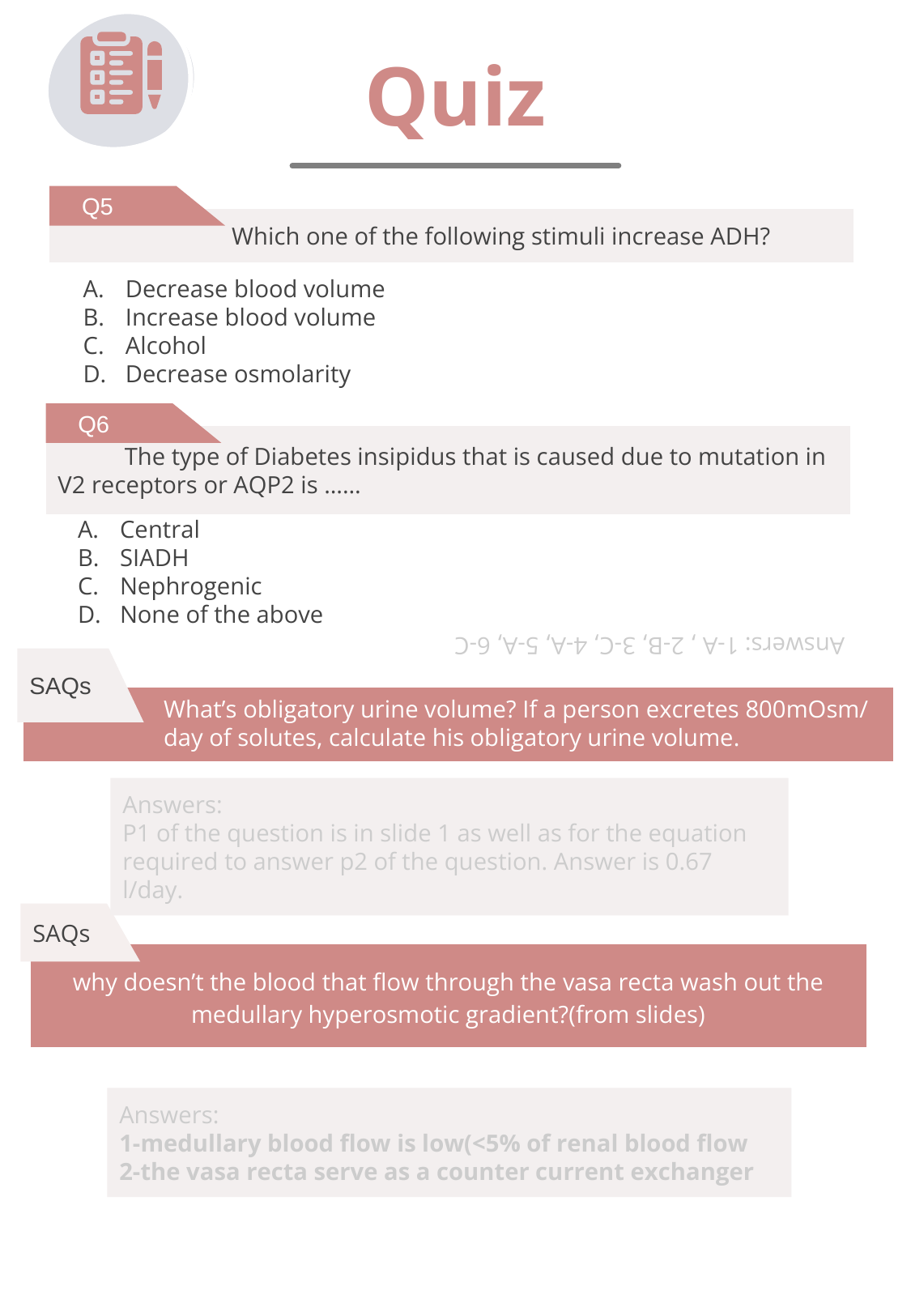

Quiz
   Q5
                            Which one of the following stimuli increase ADH?
Decrease blood volume
Increase blood volume
Alcohol
Decrease osmolarity
   Q6
          The type of Diabetes insipidus that is caused due to mutation in V2 receptors or AQP2 is ……
Central
SIADH
Nephrogenic
None of the above
Answers: 1-A , 2-B, 3-C, 4-A, 5-A, 6-C
SAQs

What’s obligatory urine volume? If a person excretes 800mOsm/ day of solutes, calculate his obligatory urine volume.
Answers:
P1 of the question is in slide 1 as well as for the equation required to answer p2 of the question. Answer is 0.67 l/day.
SAQs
why doesn’t the blood that flow through the vasa recta wash out the medullary hyperosmotic gradient?(from slides)
Answers:
1-medullary blood flow is low(<5% of renal blood flow
2-the vasa recta serve as a counter current exchanger